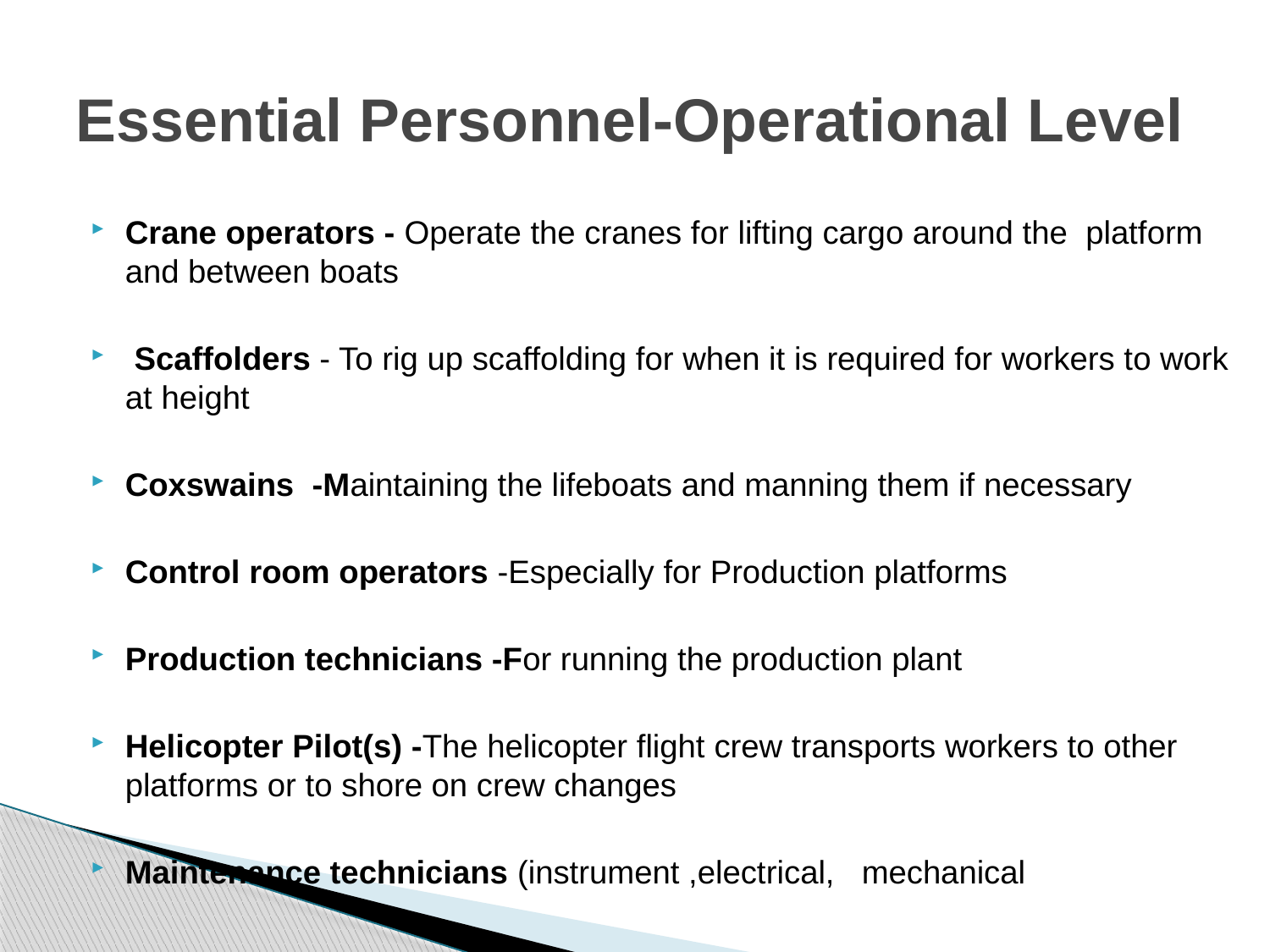

# Essential Personnel-Operational Level
Crane operators - Operate the cranes for lifting cargo around the  platform and between boats

 Scaffolders - To rig up scaffolding for when it is required for workers to work at height

Coxswains  -Maintaining the lifeboats and manning them if necessary

Control room operators ‐Especially for Production platforms

Production technicians -For running the production plant

Helicopter Pilot(s) -The helicopter flight crew transports workers to other platforms or to shore on crew changes

Maintenance technicians (instrument ,electrical,   mechanical